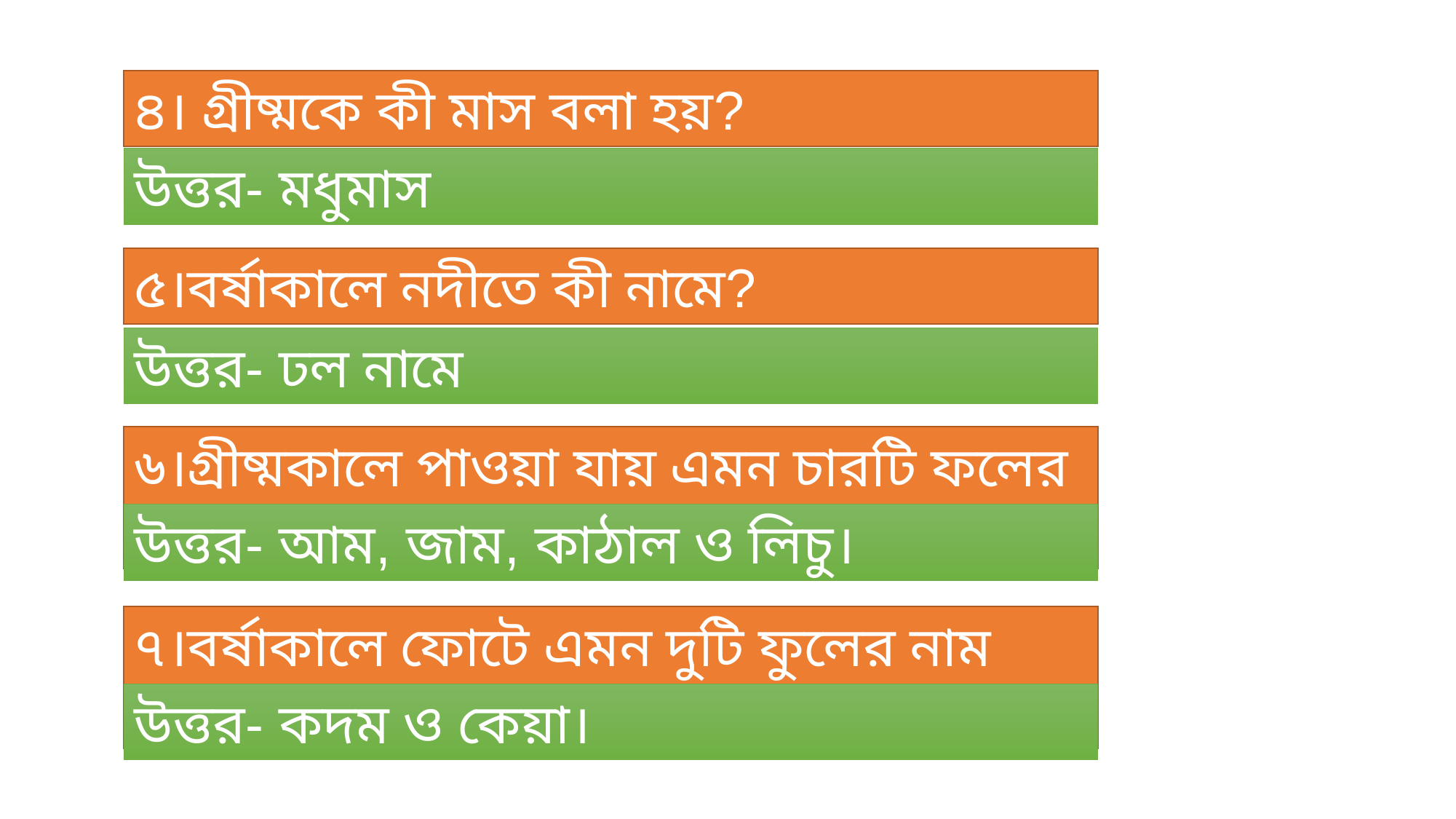

৪। গ্রীষ্মকে কী মাস বলা হয়?
উত্তর- মধুমাস
৫।বর্ষাকালে নদীতে কী নামে?
উত্তর- ঢল নামে
৬।গ্রীষ্মকালে পাওয়া যায় এমন চারটি ফলের নাম বলো?
উত্তর- আম, জাম, কাঠাল ও লিচু।
৭।বর্ষাকালে ফোটে এমন দুটি ফুলের নাম বলো?
উত্তর- কদম ও কেয়া।